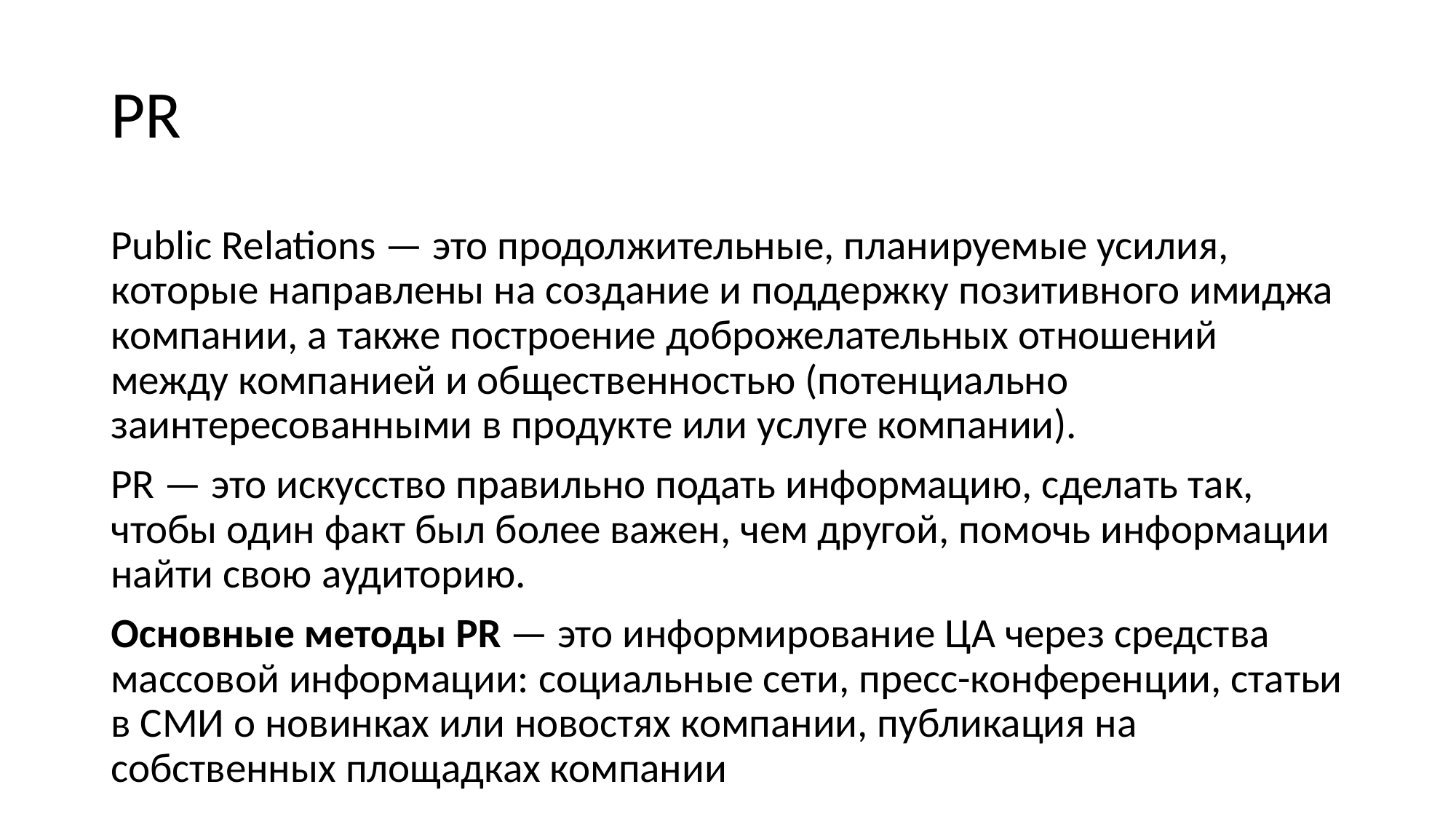

# PR
Public Relations — это продолжительные, планируемые усилия, которые направлены на создание и поддержку позитивного имиджа компании, а также построение доброжелательных отношений между компанией и общественностью (потенциально заинтересованными в продукте или услуге компании).
PR — это искусство правильно подать информацию, сделать так, чтобы один факт был более важен, чем другой, помочь информации найти свою аудиторию.
Основные методы PR — это информирование ЦА через средства массовой информации: социальные сети, пресс-конференции, статьи в СМИ о новинках или новостях компании, публикация на собственных площадках компании